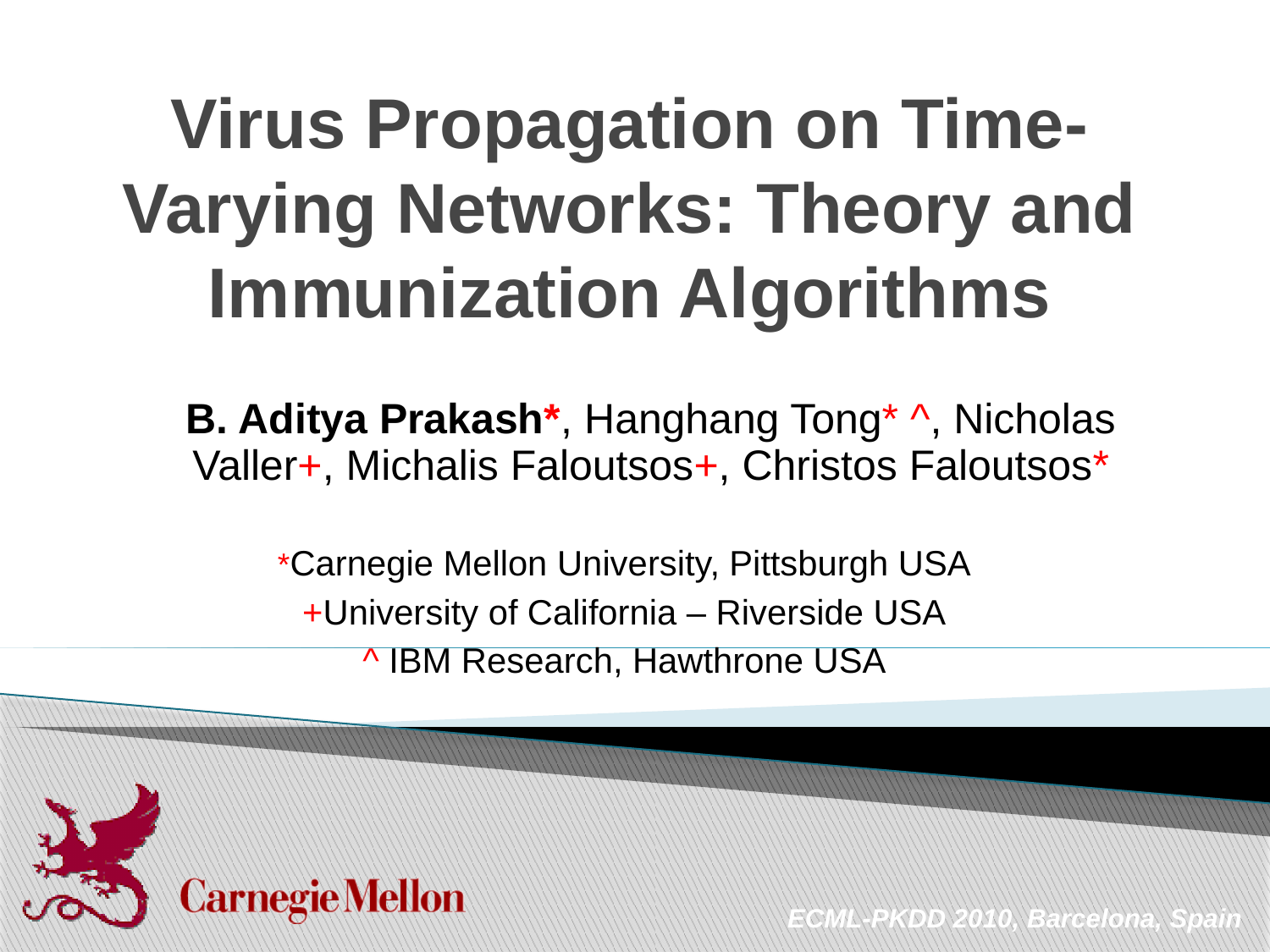

# Virus Propagation on Time-Varying Networks: Theory and Immunization Algorithms
B. Aditya Prakash*, Hanghang Tong* ^, Nicholas Valler+, Michalis Faloutsos+, Christos Faloutsos*
*Carnegie Mellon University, Pittsburgh USA
+University of California – Riverside USA
^ IBM Research, Hawthrone USA

ECML-PKDD 2010, Barcelona, Spain